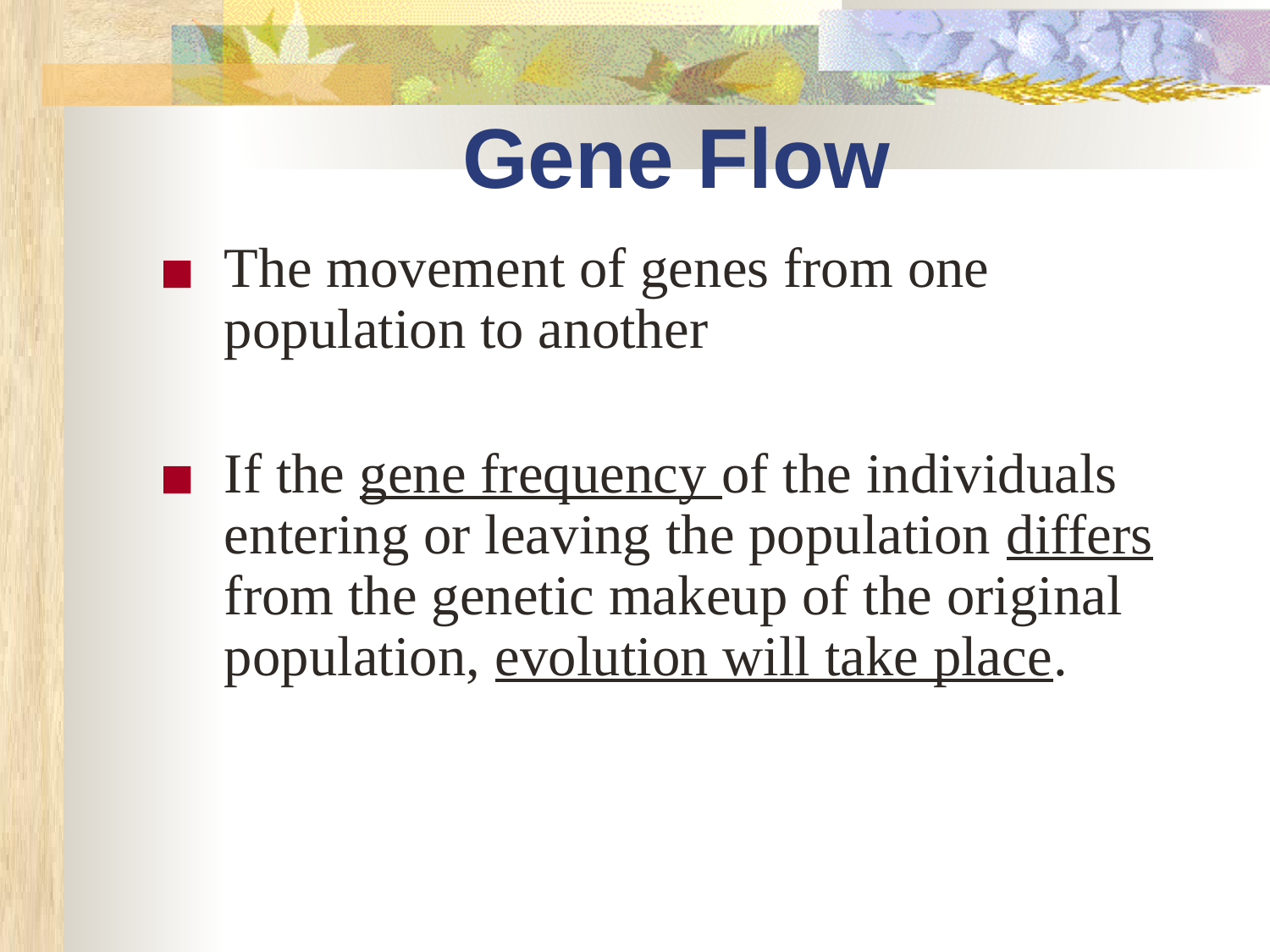

# Gene Flow
The movement of genes from one population to another

If the gene frequency of the individuals entering or leaving the population differs from the genetic makeup of the original population, evolution will take place.